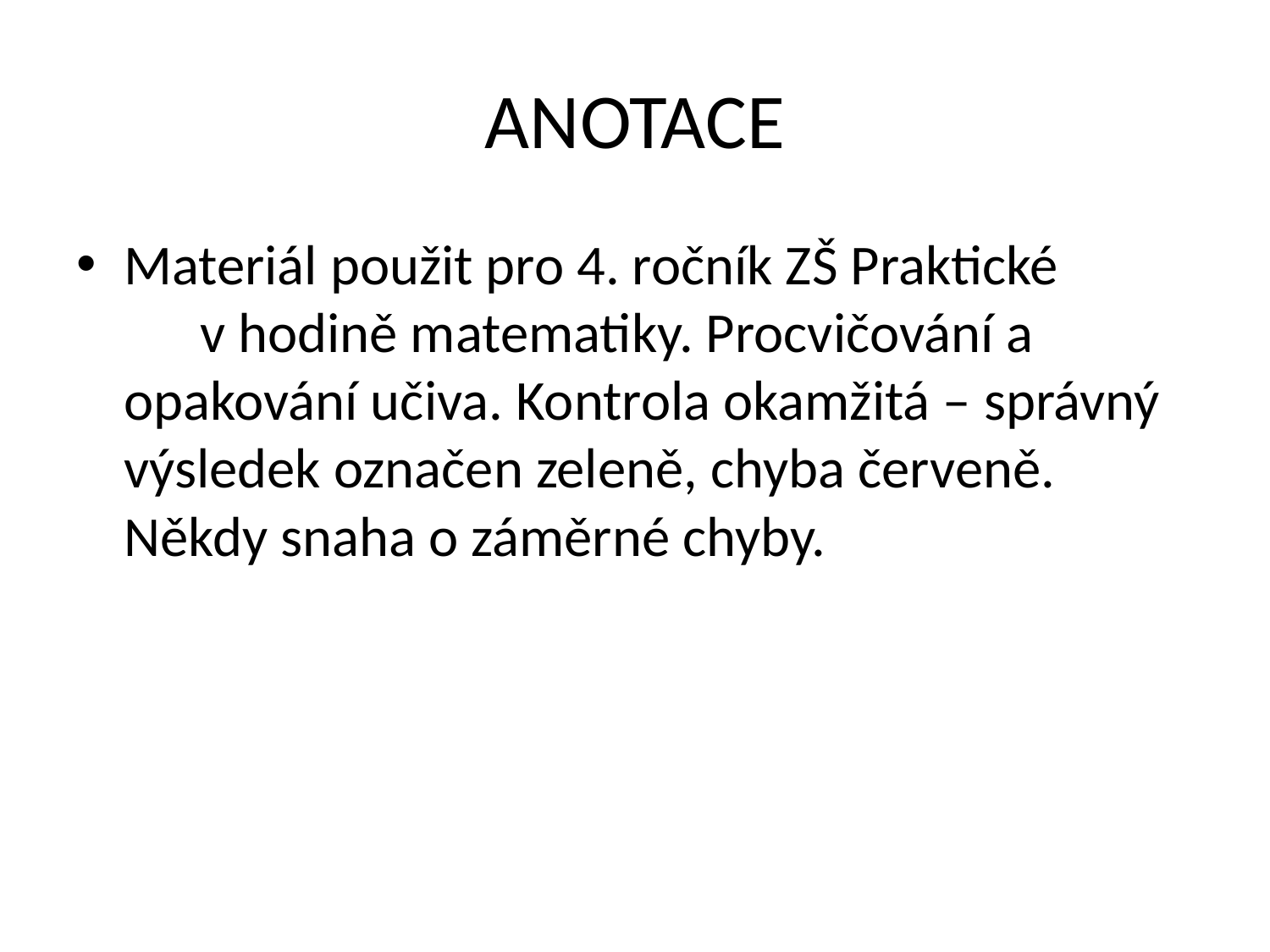

# ANOTACE
Materiál použit pro 4. ročník ZŠ Praktické                 v hodině matematiky. Procvičování a opakování učiva. Kontrola okamžitá – správný výsledek označen zeleně, chyba červeně. Někdy snaha o záměrné chyby.